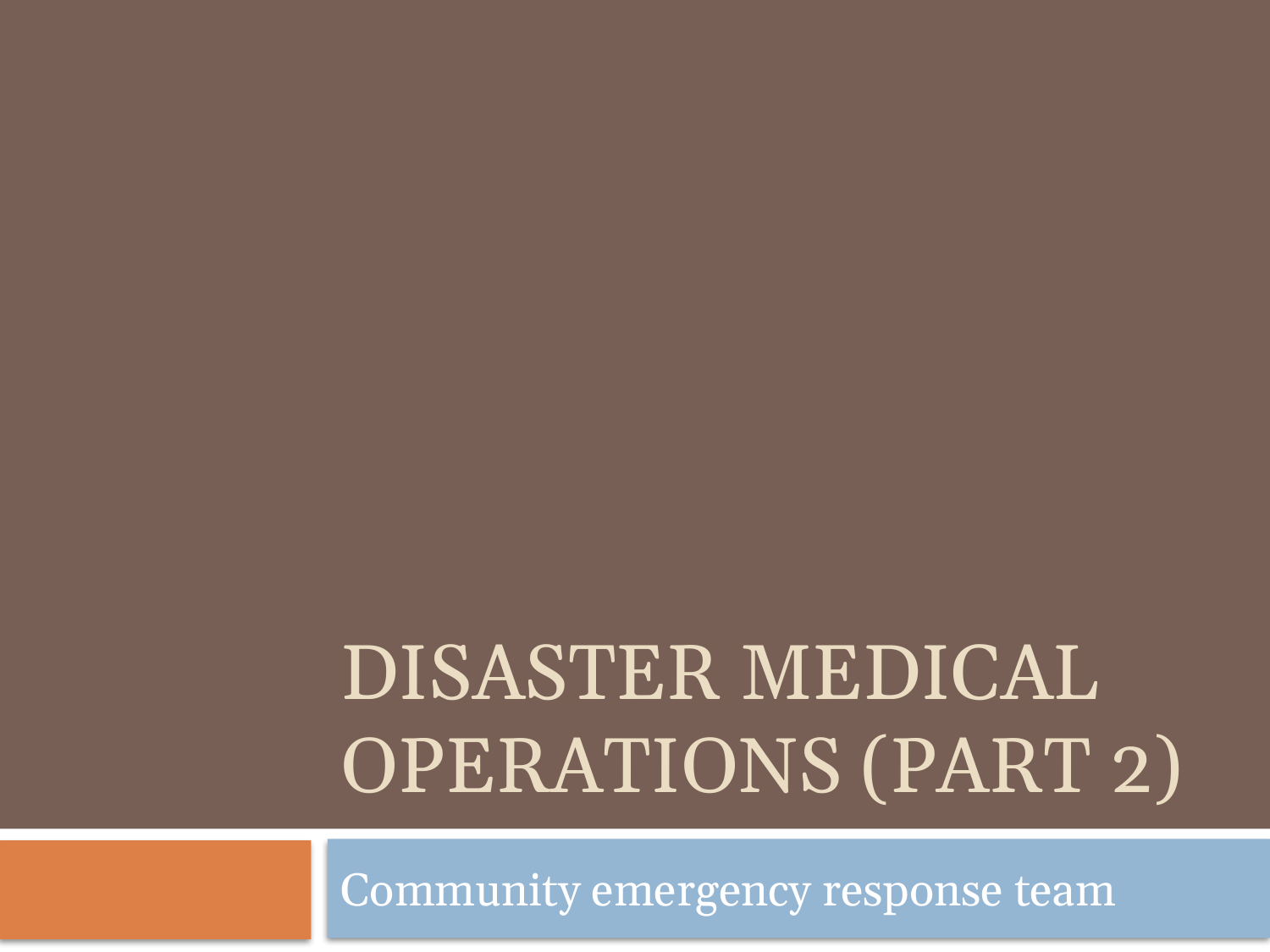

# Disaster medical operations (part 2)
Community emergency response team